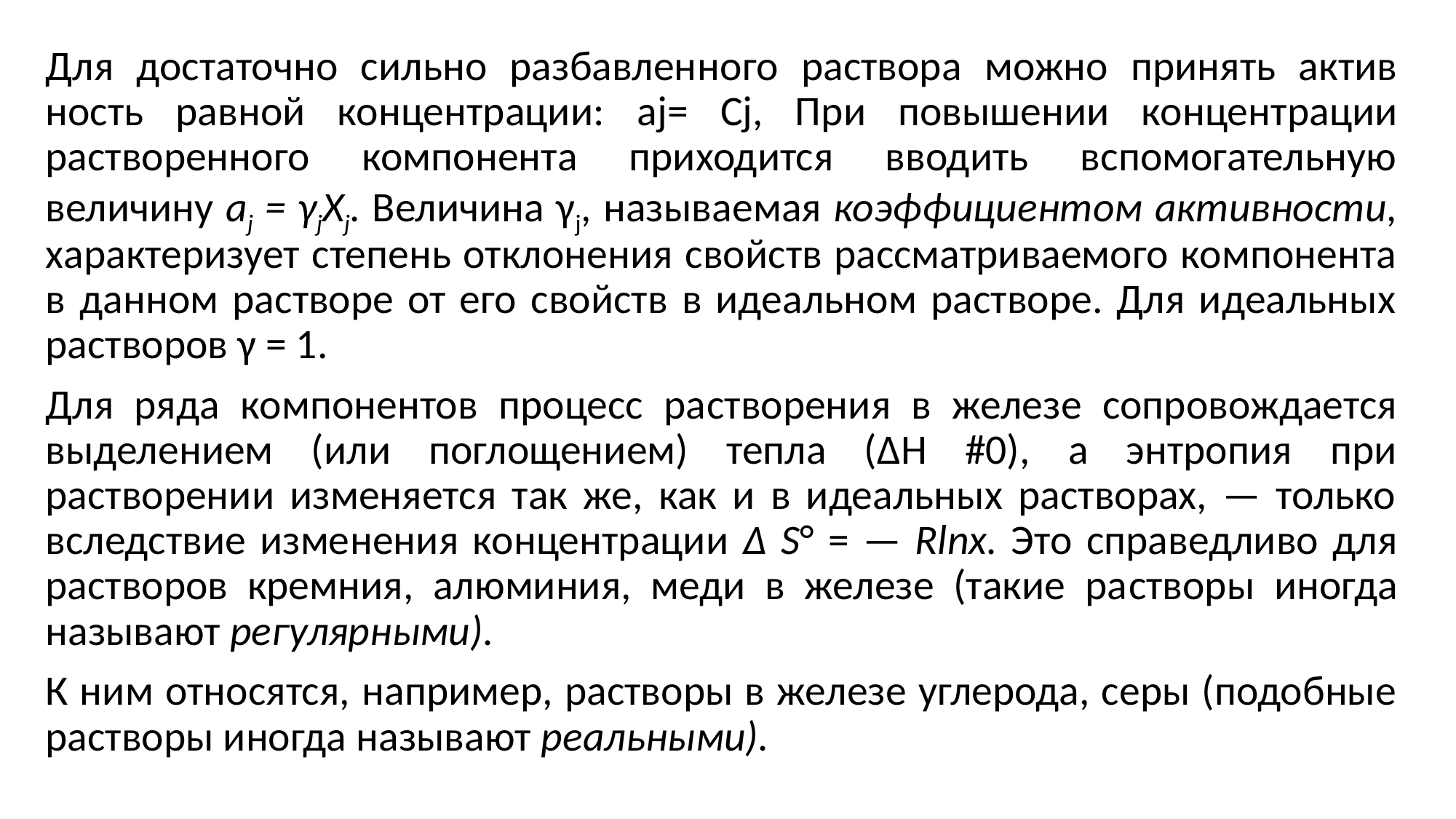

Для достаточно сильно разбавлен­ного раствора можно принять актив­ность равной концентрации: aj= Сj, При повышении концент­рации растворенного компонента приходится вводить вспомогательную величину аj = γjXj. Величина γj, называ­емая коэффициентом активности, ха­рактеризует степень отклонения свойств рассматриваемого компонента в данном растворе от его свойств в идеальном растворе. Для идеальных растворов γ = 1.
Для ряда компонентов процесс ра­створения в железе сопровождается выделением (или поглощением) тепла (ΔН #0), а энтропия при растворении изменяется так же, как и в идеальных растворах, — только вследствие изме­нения концентрации Δ S° = — Rlnx. Это справедливо для растворов кремния, алюминия, меди в железе (такие ра­створы иногда называют регулярны­ми).
К ним отно­сятся, например, растворы в железе углерода, серы (подобные растворы иногда называют реальными).